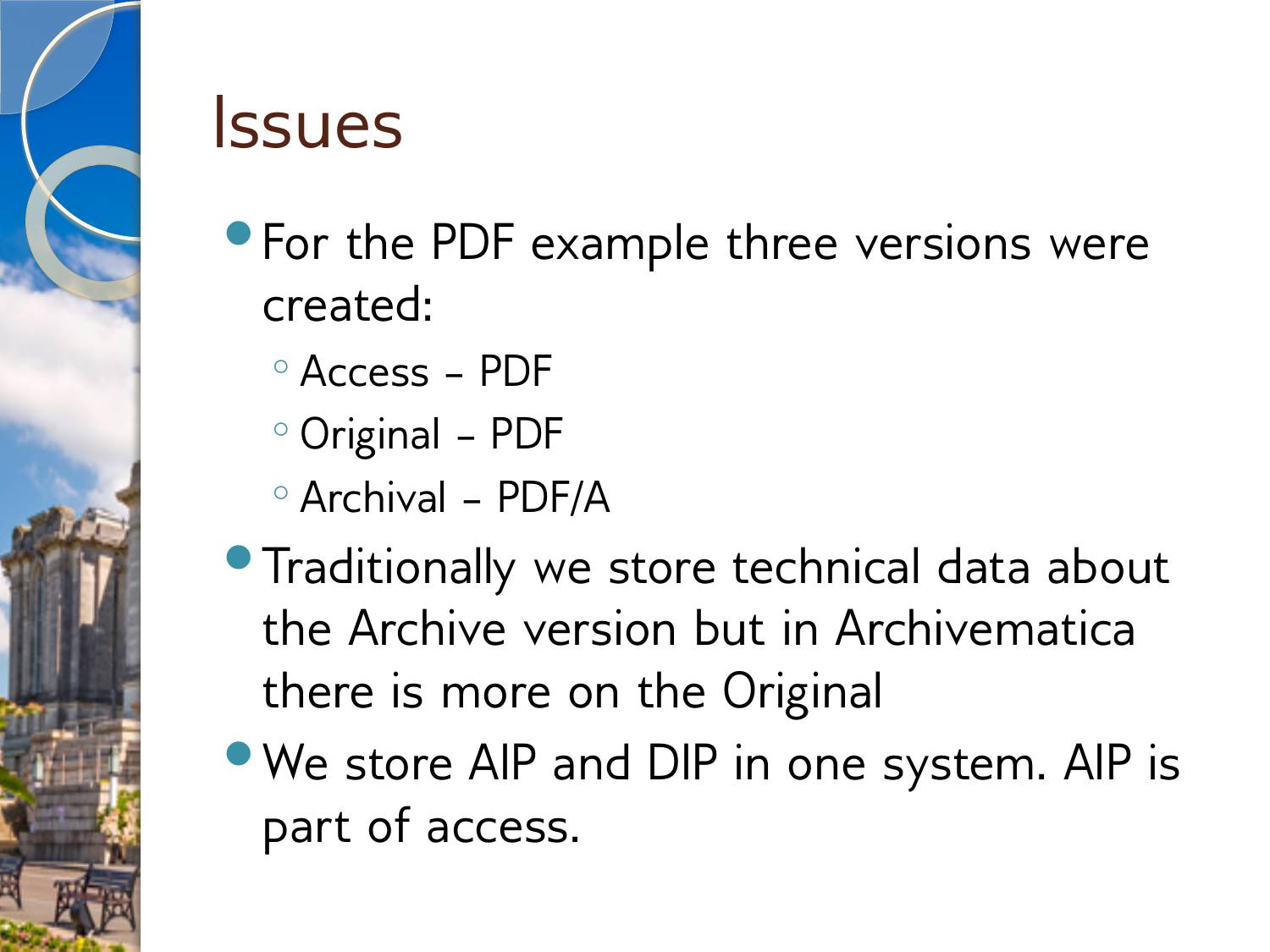

# Issues
For the PDF example three versions were created:
Access – PDF
Original – PDF
Archival – PDF/A
Traditionally we store technical data about the Archive version but in Archivematica there is more on the Original
We store AIP and DIP in one system. AIP is part of access.